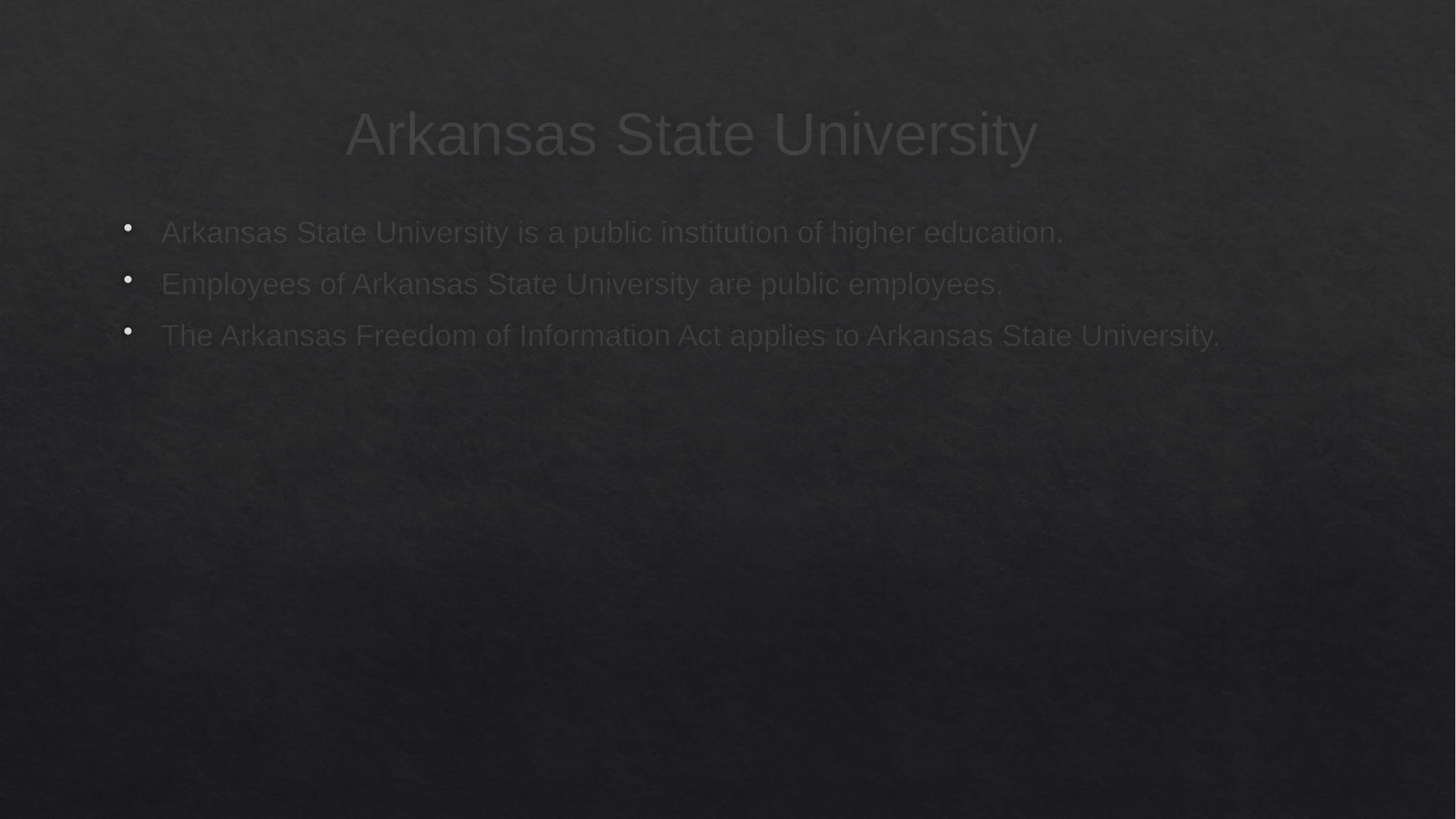

# Arkansas State University
Arkansas State University is a public institution of higher education.
Employees of Arkansas State University are public employees.
The Arkansas Freedom of Information Act applies to Arkansas State University.